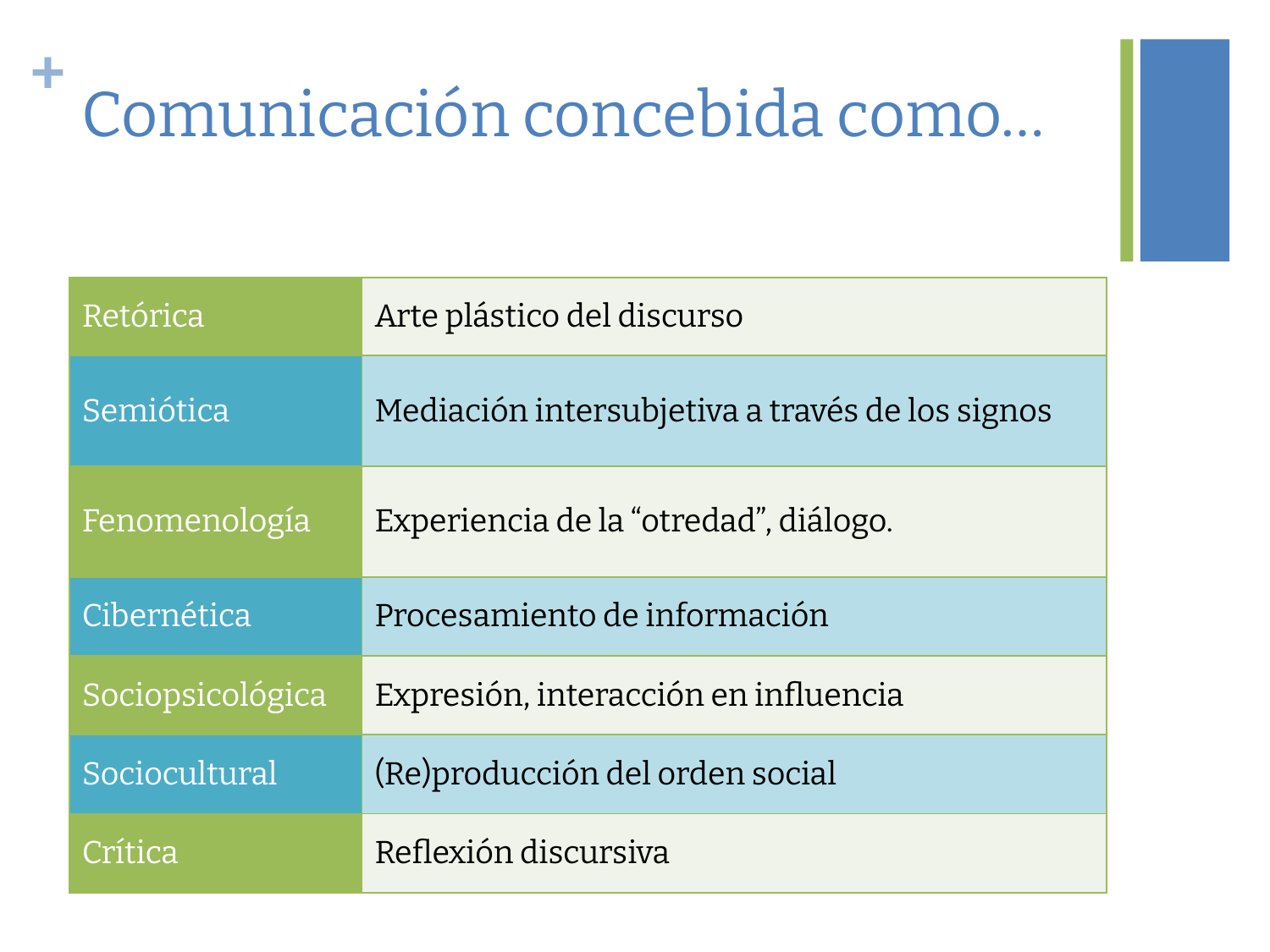

# Comunicación concebida como…
| Retórica | Arte plástico del discurso |
| --- | --- |
| Semiótica | Mediación intersubjetiva a través de los signos |
| Fenomenología | Experiencia de la “otredad”, diálogo. |
| Cibernética | Procesamiento de información |
| Sociopsicológica | Expresión, interacción en influencia |
| Sociocultural | (Re)producción del orden social |
| Crítica | Reflexión discursiva |